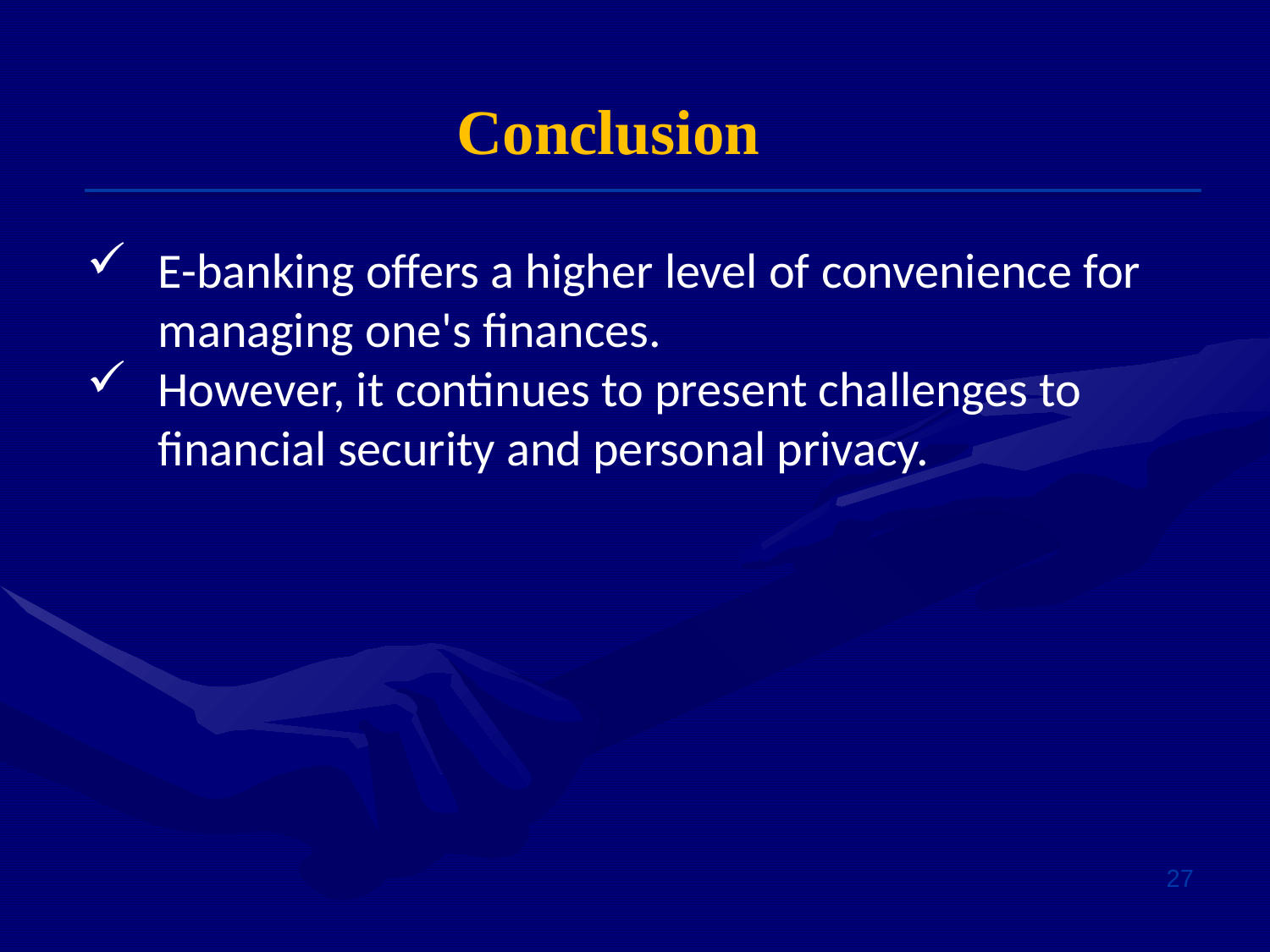

Conclusion
E-banking offers a higher level of convenience for managing one's finances.
However, it continues to present challenges to financial security and personal privacy.
27